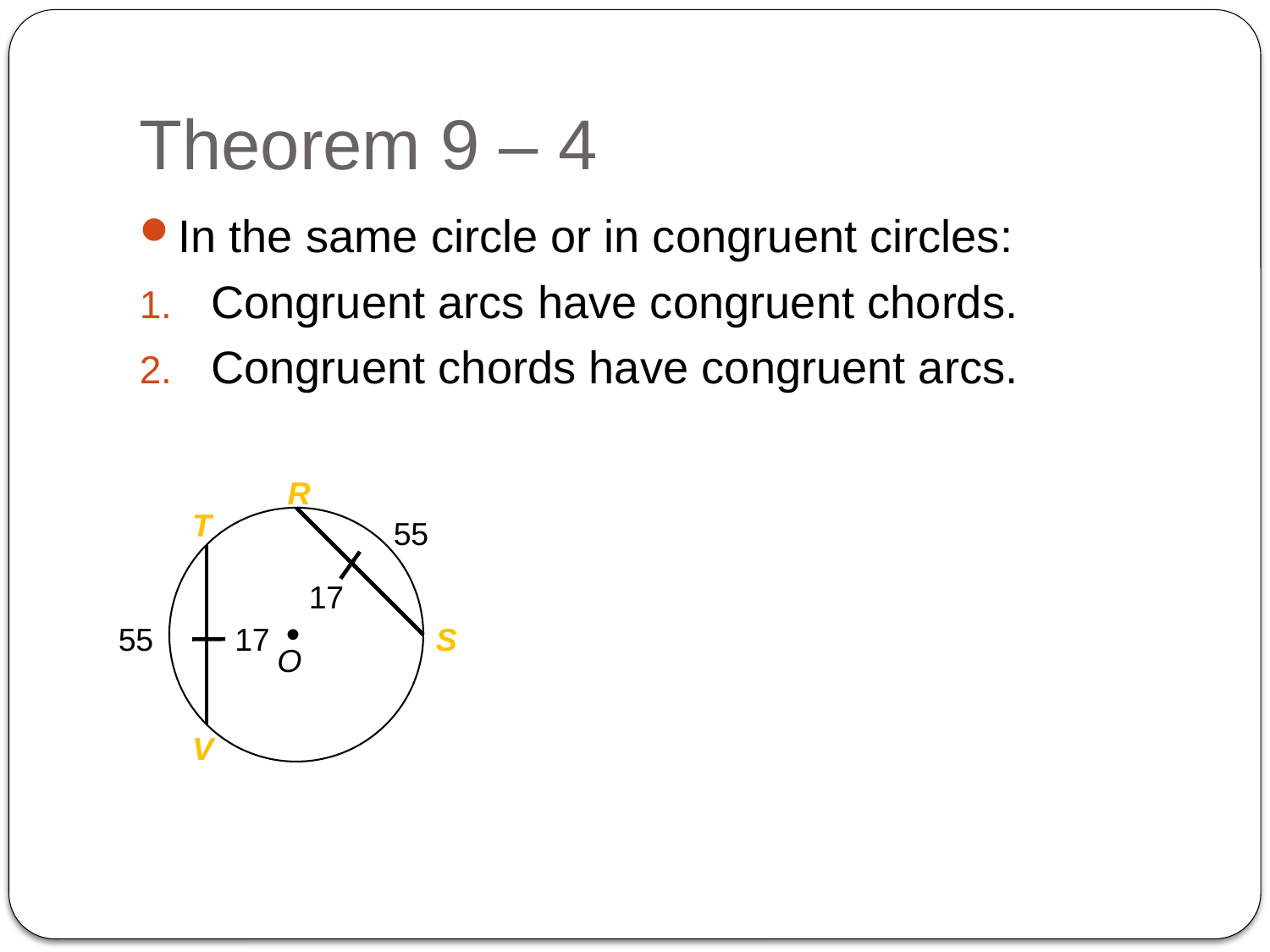

# Theorem 9 – 4
In the same circle or in congruent circles:
Congruent arcs have congruent chords.
Congruent chords have congruent arcs.

R
T

•
55

17
55
17
S

O
V